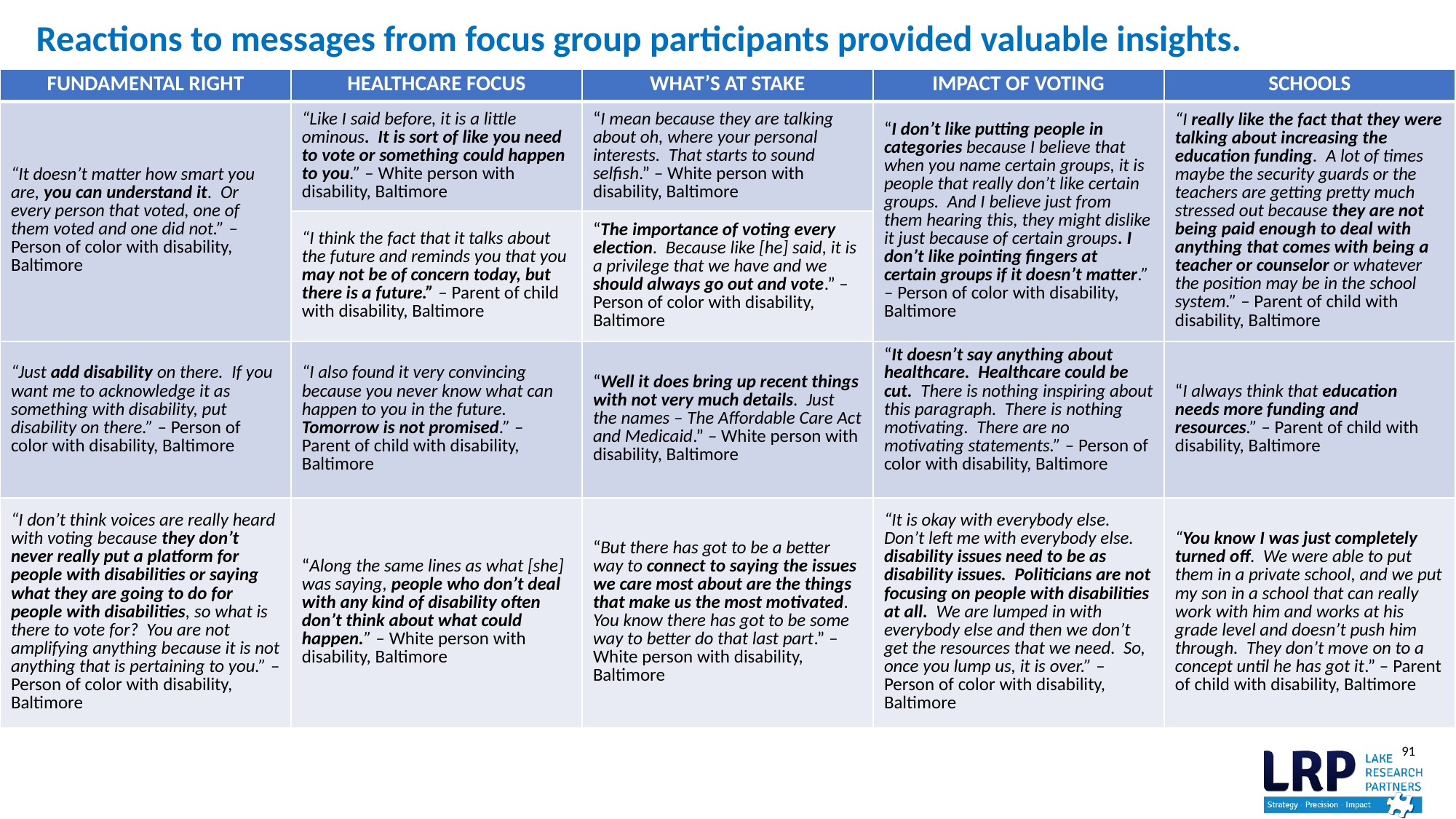

# Reactions to messages from focus group participants provided valuable insights.
| FUNDAMENTAL RIGHT | HEALTHCARE FOCUS | WHAT’S AT STAKE | IMPACT OF VOTING | SCHOOLS |
| --- | --- | --- | --- | --- |
| “It doesn’t matter how smart you are, you can understand it. Or every person that voted, one of them voted and one did not.” – Person of color with disability, Baltimore | “Like I said before, it is a little ominous. It is sort of like you need to vote or something could happen to you.” – White person with disability, Baltimore | “I mean because they are talking about oh, where your personal interests. That starts to sound selfish.” – White person with disability, Baltimore | “I don’t like putting people in categories because I believe that when you name certain groups, it is people that really don’t like certain groups. And I believe just from them hearing this, they might dislike it just because of certain groups. I don’t like pointing fingers at certain groups if it doesn’t matter.” – Person of color with disability, Baltimore | “I really like the fact that they were talking about increasing the education funding. A lot of times maybe the security guards or the teachers are getting pretty much stressed out because they are not being paid enough to deal with anything that comes with being a teacher or counselor or whatever the position may be in the school system.” – Parent of child with disability, Baltimore |
|  | “I think the fact that it talks about the future and reminds you that you may not be of concern today, but there is a future.” – Parent of child with disability, Baltimore | “The importance of voting every election. Because like [he] said, it is a privilege that we have and we should always go out and vote.” – Person of color with disability, Baltimore |  |  |
| “Just add disability on there. If you want me to acknowledge it as something with disability, put disability on there.” – Person of color with disability, Baltimore | “I also found it very convincing because you never know what can happen to you in the future. Tomorrow is not promised.” – Parent of child with disability, Baltimore | “Well it does bring up recent things with not very much details. Just the names – The Affordable Care Act and Medicaid.” – White person with disability, Baltimore | “It doesn’t say anything about healthcare. Healthcare could be cut. There is nothing inspiring about this paragraph. There is nothing motivating. There are no motivating statements.” – Person of color with disability, Baltimore | “I always think that education needs more funding and resources.” – Parent of child with disability, Baltimore |
| “I don’t think voices are really heard with voting because they don’t never really put a platform for people with disabilities or saying what they are going to do for people with disabilities, so what is there to vote for? You are not amplifying anything because it is not anything that is pertaining to you.” – Person of color with disability, Baltimore | “Along the same lines as what [she] was saying, people who don’t deal with any kind of disability often don’t think about what could happen.” – White person with disability, Baltimore | “But there has got to be a better way to connect to saying the issues we care most about are the things that make us the most motivated. You know there has got to be some way to better do that last part.” – White person with disability, Baltimore | “It is okay with everybody else. Don’t left me with everybody else. disability issues need to be as disability issues. Politicians are not focusing on people with disabilities at all. We are lumped in with everybody else and then we don’t get the resources that we need. So, once you lump us, it is over.” – Person of color with disability, Baltimore | “You know I was just completely turned off. We were able to put them in a private school, and we put my son in a school that can really work with him and works at his grade level and doesn’t push him through. They don’t move on to a concept until he has got it.” – Parent of child with disability, Baltimore |